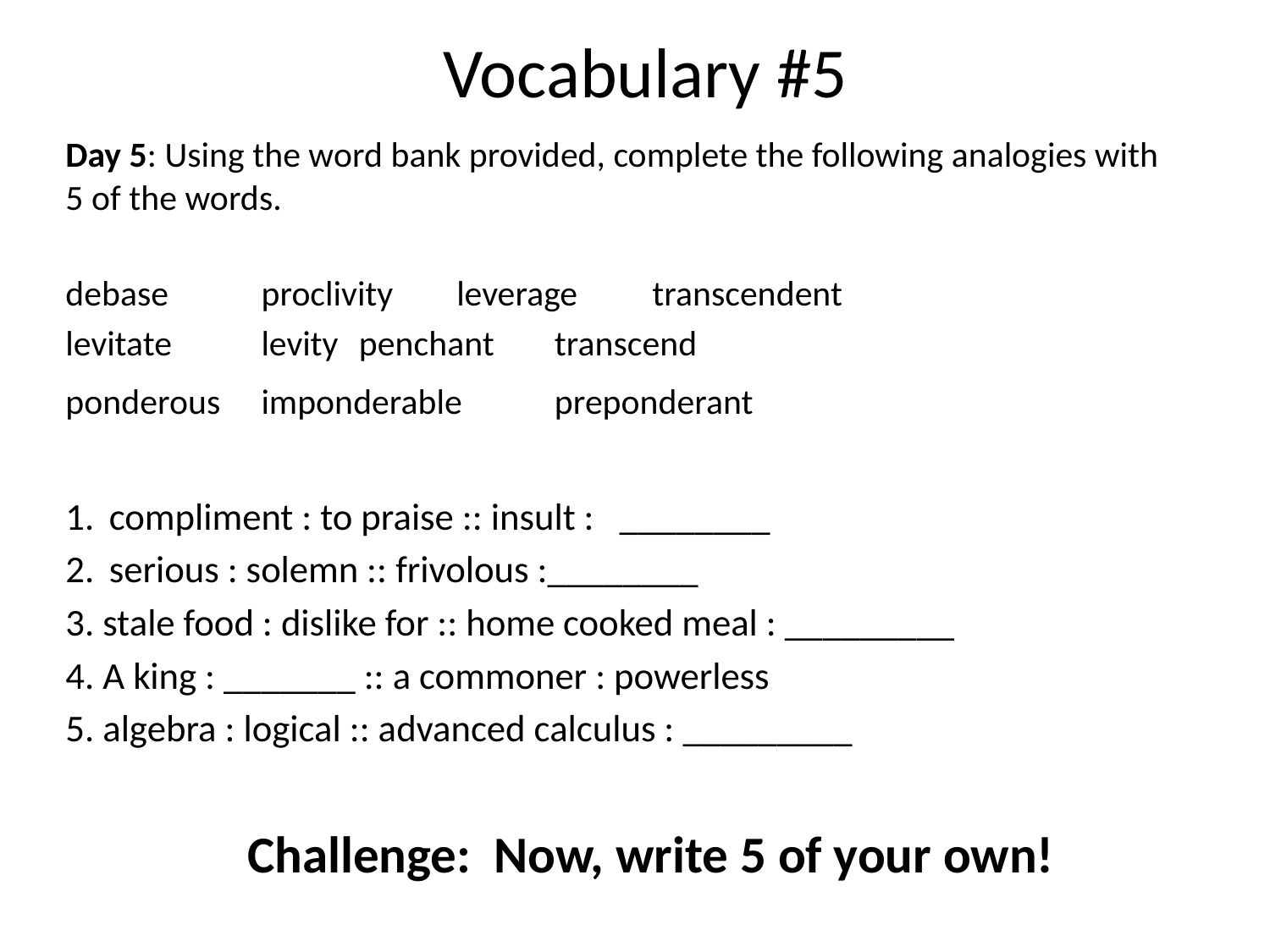

Vocabulary #5
# Day 5: Using the word bank provided, complete the following analogies with 5 of the words.
debase 		proclivity 	leverage 	transcendent
levitate 		levity 		penchant 	transcend
ponderous 	imponderable 	preponderant

compliment : to praise :: insult :   ________
serious : solemn :: frivolous :________
3. stale food : dislike for :: home cooked meal : _________
4. A king : _______ :: a commoner : powerless
5. algebra : logical :: advanced calculus : _________

Challenge:  Now, write 5 of your own!